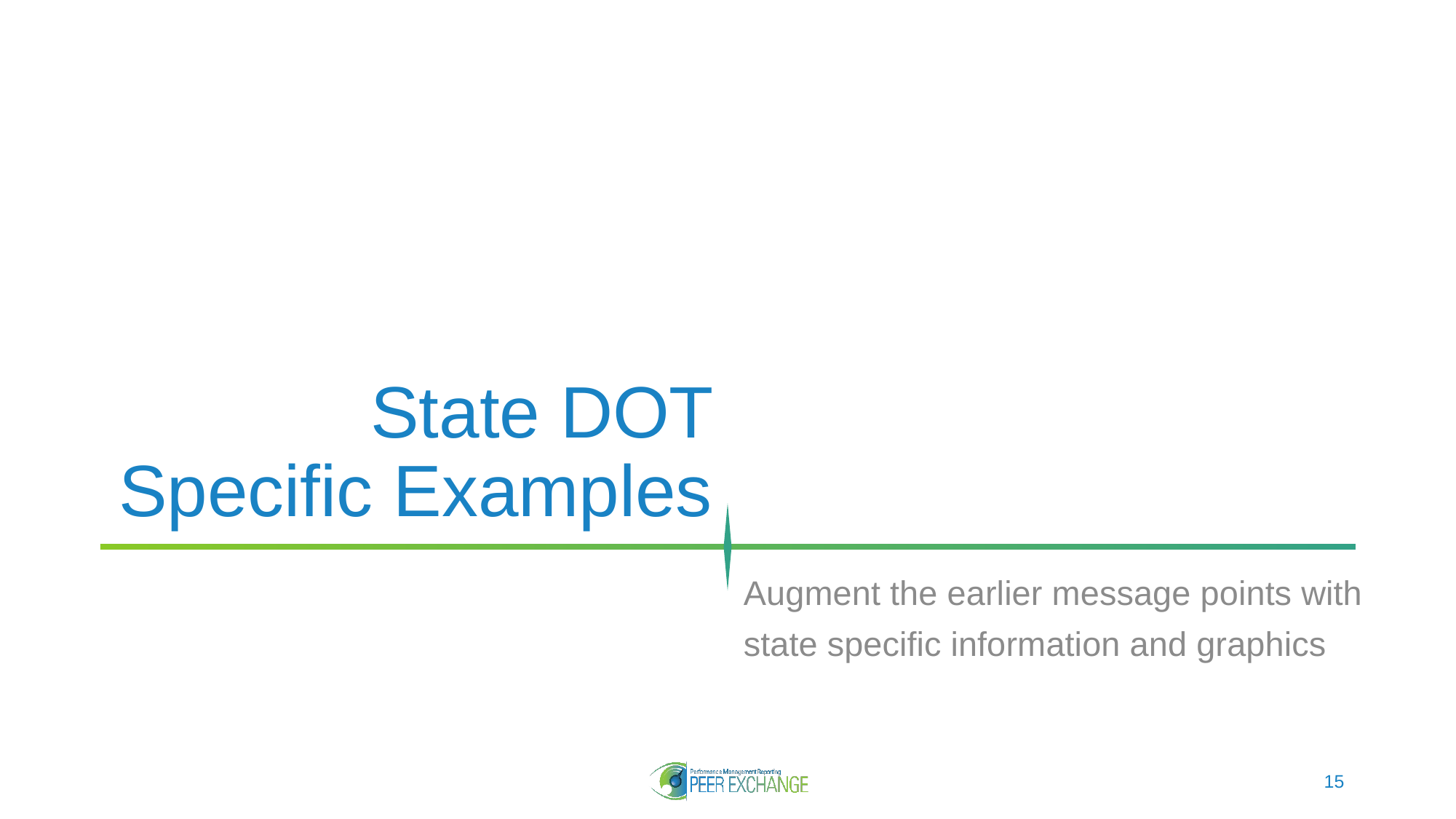

# State DOT Specific Examples
Augment the earlier message points with state specific information and graphics
15